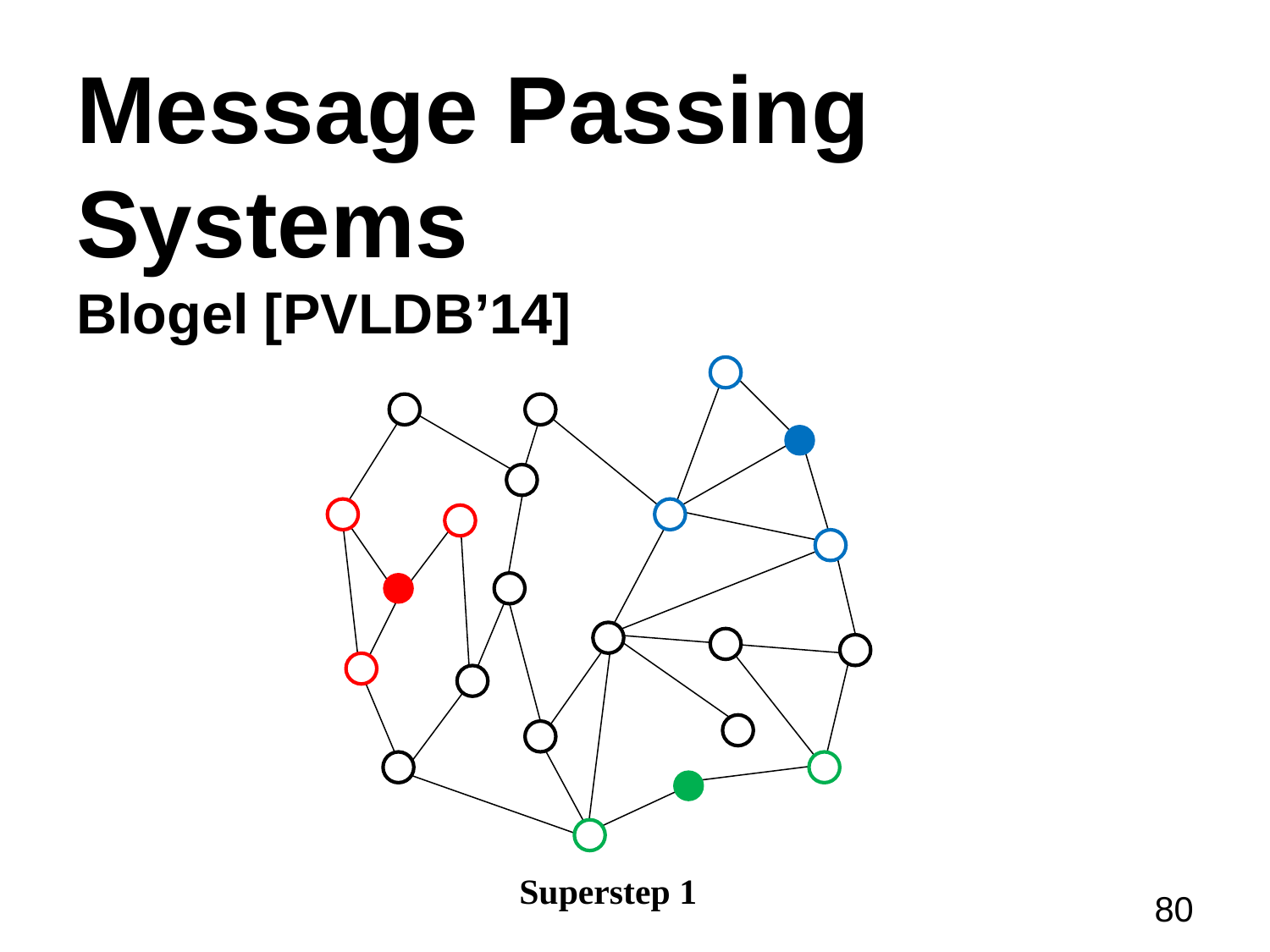

# Message Passing Systems
Blogel [PVLDB’14]

Superstep 1
80